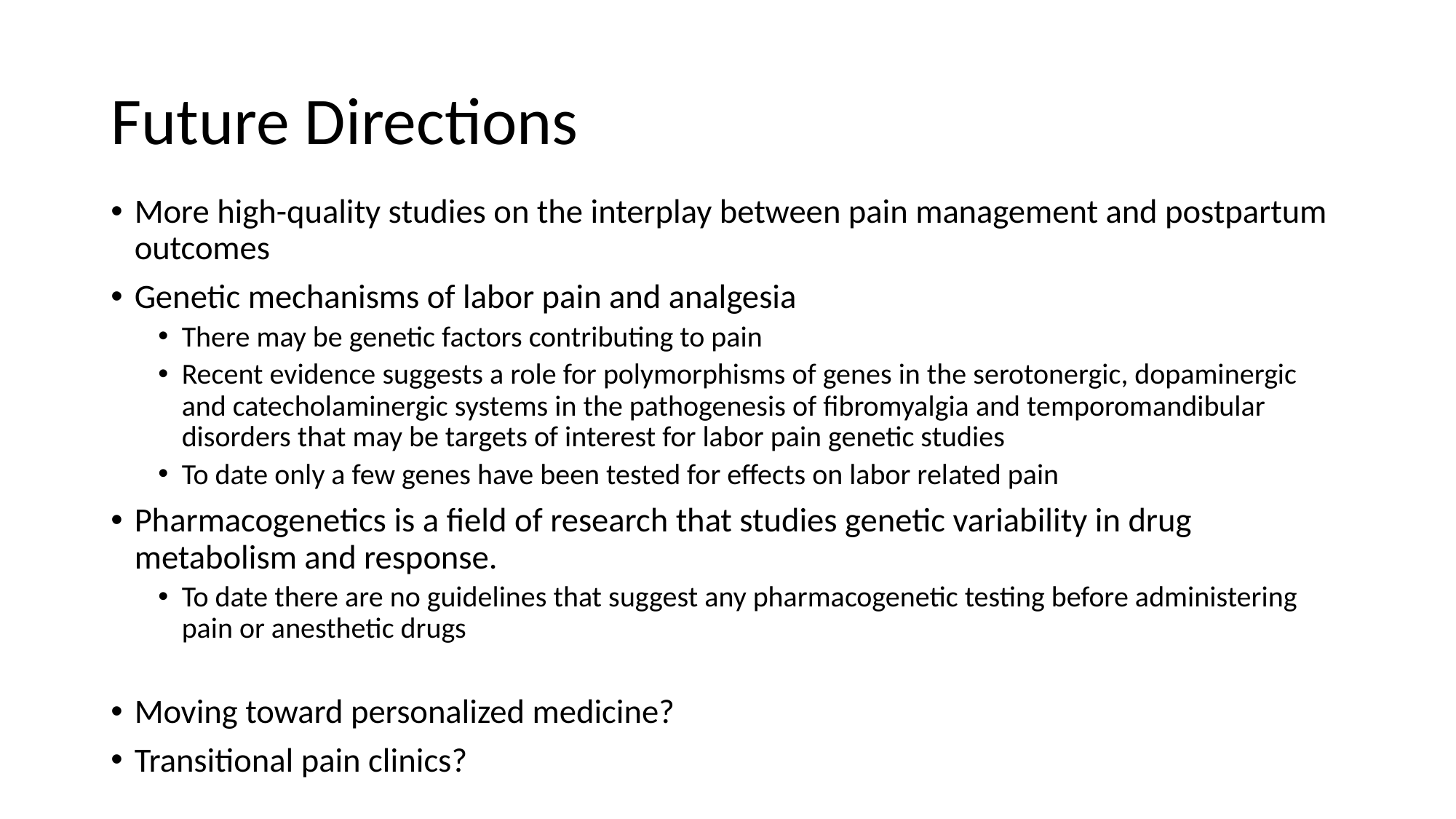

# Future Directions
More high-quality studies on the interplay between pain management and postpartum outcomes
Genetic mechanisms of labor pain and analgesia
There may be genetic factors contributing to pain
Recent evidence suggests a role for polymorphisms of genes in the serotonergic, dopaminergic and catecholaminergic systems in the pathogenesis of fibromyalgia and temporomandibular disorders that may be targets of interest for labor pain genetic studies
To date only a few genes have been tested for effects on labor related pain
Pharmacogenetics is a field of research that studies genetic variability in drug metabolism and response.
To date there are no guidelines that suggest any pharmacogenetic testing before administering pain or anesthetic drugs

Moving toward personalized medicine?
Transitional pain clinics?